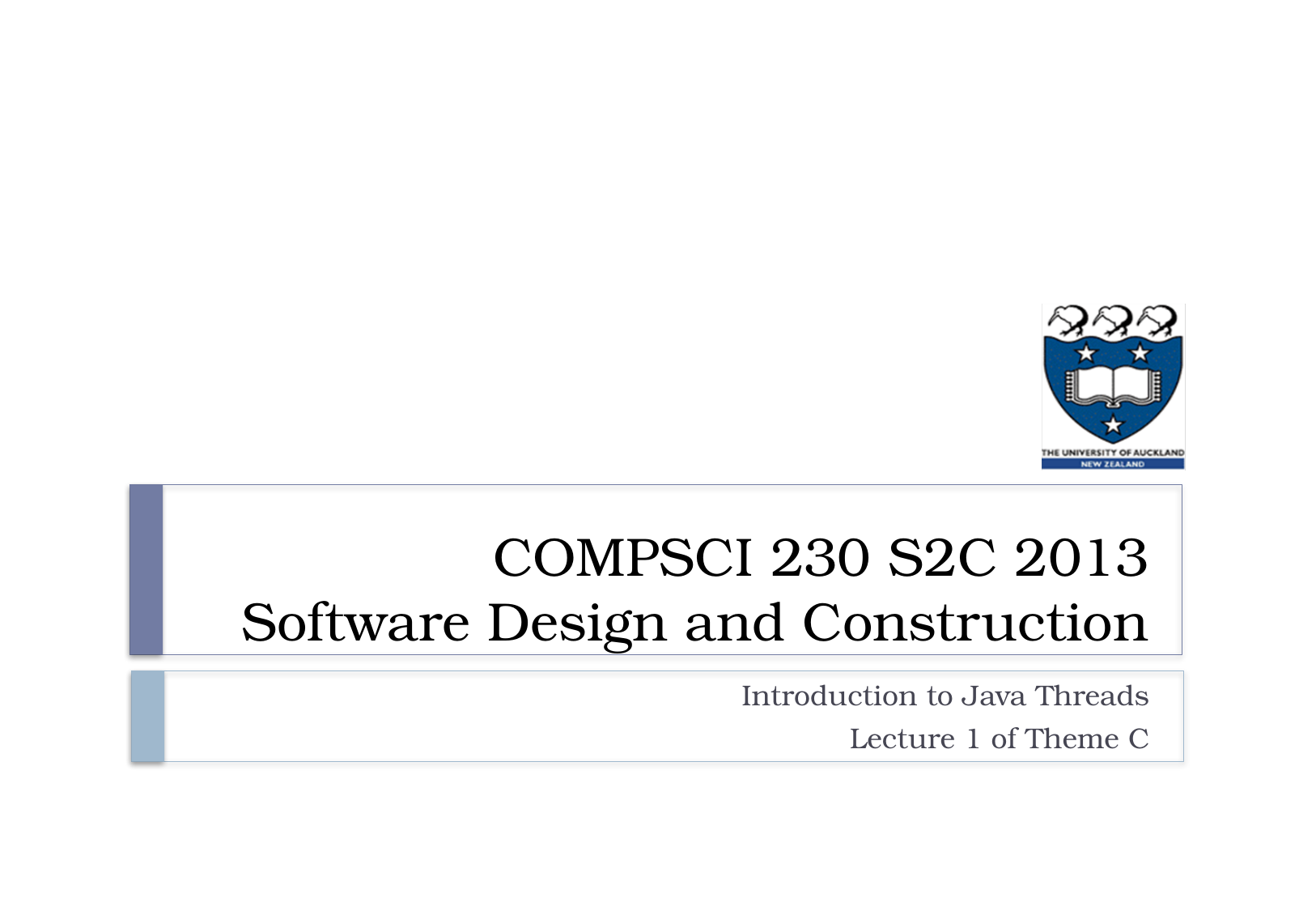

# COMPSCI 230 S2C 2013 Software Design and Construction
Introduction to Java Threads
Lecture 1 of Theme C